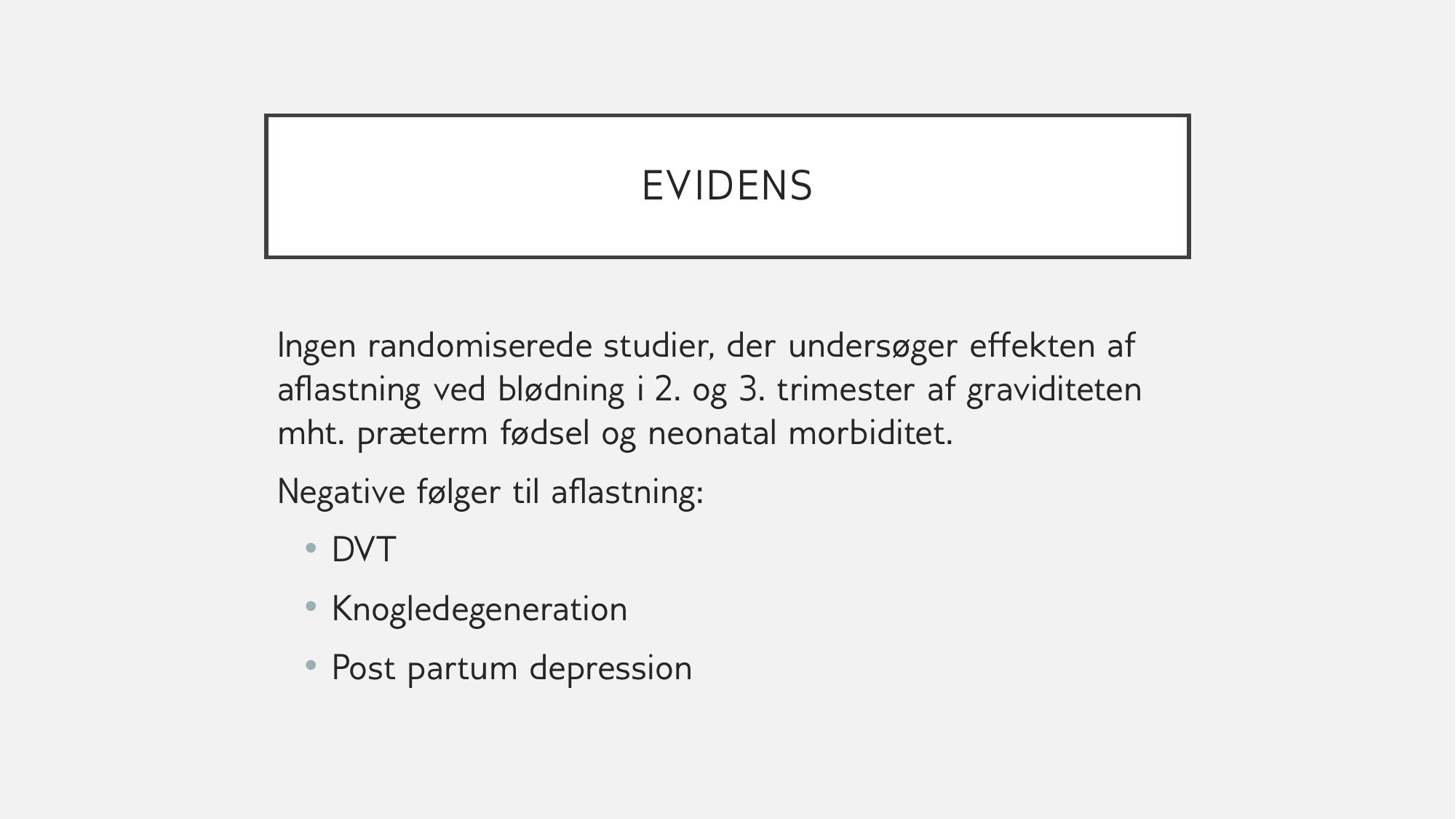

# Evidens
Ingen randomiserede studier, der undersøger effekten af aflastning ved blødning i 2. og 3. trimester af graviditeten mht. præterm fødsel og neonatal morbiditet.
Negative følger til aflastning:
DVT
Knogledegeneration
Post partum depression